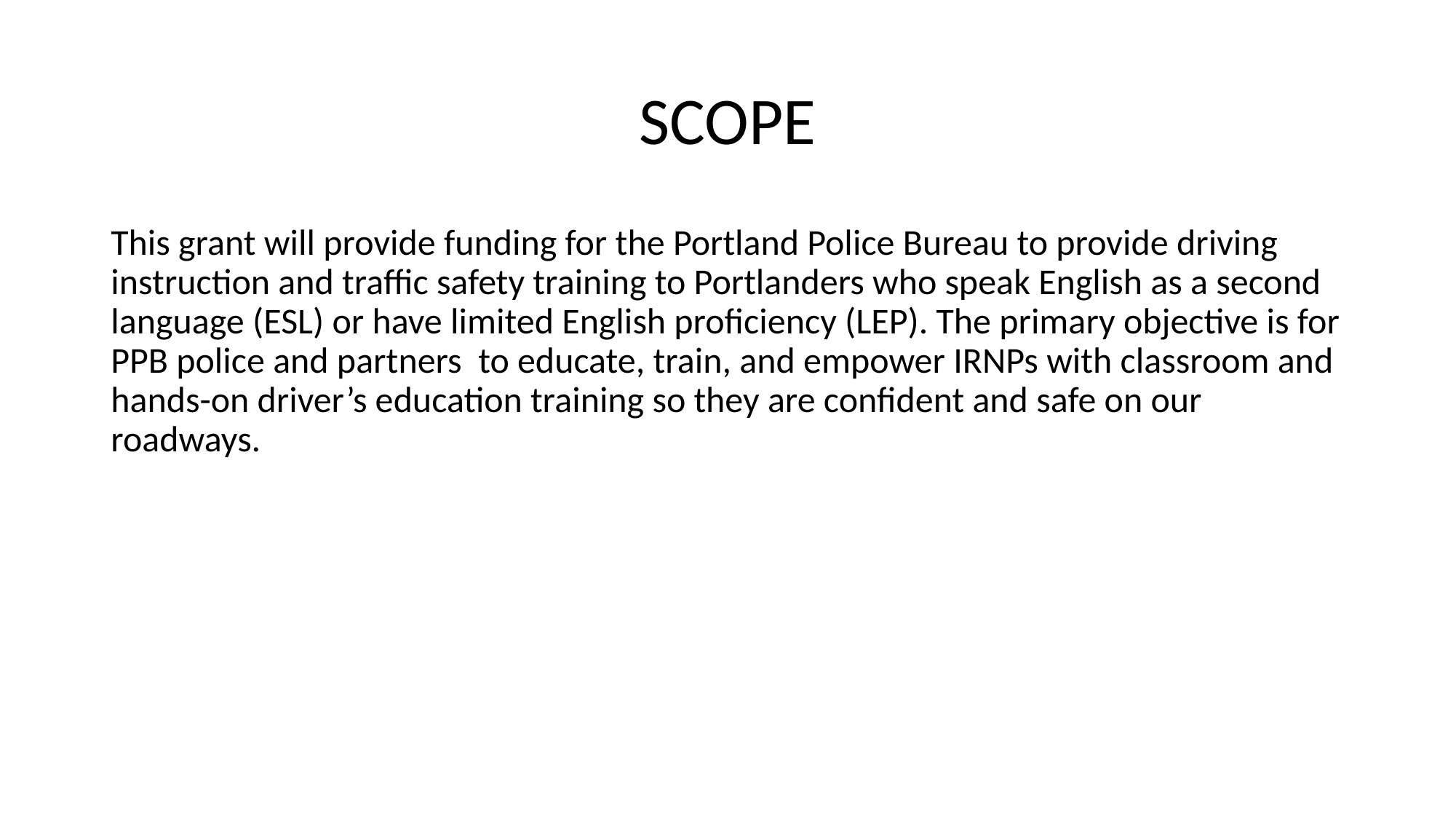

# SCOPE
This grant will provide funding for the Portland Police Bureau to provide driving instruction and traffic safety training to Portlanders who speak English as a second language (ESL) or have limited English proficiency (LEP). The primary objective is for PPB police and partners  to educate, train, and empower IRNPs with classroom and hands-on driver’s education training so they are confident and safe on our roadways.